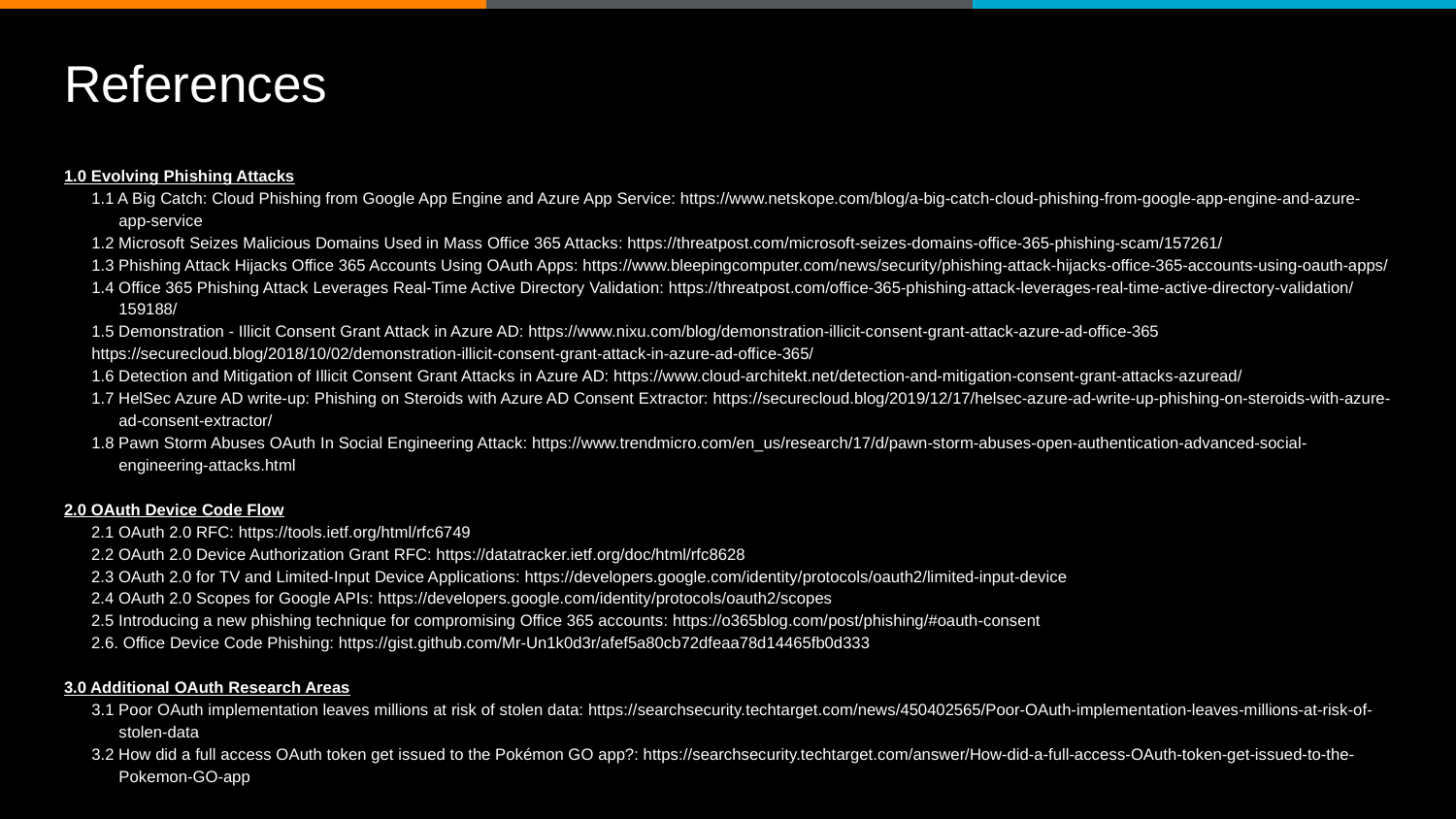

# References
1.0 Evolving Phishing Attacks
1.1 A Big Catch: Cloud Phishing from Google App Engine and Azure App Service: https://www.netskope.com/blog/a-big-catch-cloud-phishing-from-google-app-engine-and-azure-app-service
1.2 Microsoft Seizes Malicious Domains Used in Mass Office 365 Attacks: https://threatpost.com/microsoft-seizes-domains-office-365-phishing-scam/157261/
1.3 Phishing Attack Hijacks Office 365 Accounts Using OAuth Apps: https://www.bleepingcomputer.com/news/security/phishing-attack-hijacks-office-365-accounts-using-oauth-apps/
1.4 Office 365 Phishing Attack Leverages Real-Time Active Directory Validation: https://threatpost.com/office-365-phishing-attack-leverages-real-time-active-directory-validation/159188/
1.5 Demonstration - Illicit Consent Grant Attack in Azure AD: https://www.nixu.com/blog/demonstration-illicit-consent-grant-attack-azure-ad-office-365
https://securecloud.blog/2018/10/02/demonstration-illicit-consent-grant-attack-in-azure-ad-office-365/
1.6 Detection and Mitigation of Illicit Consent Grant Attacks in Azure AD: https://www.cloud-architekt.net/detection-and-mitigation-consent-grant-attacks-azuread/
1.7 HelSec Azure AD write-up: Phishing on Steroids with Azure AD Consent Extractor: https://securecloud.blog/2019/12/17/helsec-azure-ad-write-up-phishing-on-steroids-with-azure-ad-consent-extractor/
1.8 Pawn Storm Abuses OAuth In Social Engineering Attack: https://www.trendmicro.com/en_us/research/17/d/pawn-storm-abuses-open-authentication-advanced-social-engineering-attacks.html

2.0 OAuth Device Code Flow
2.1 OAuth 2.0 RFC: https://tools.ietf.org/html/rfc6749
2.2 OAuth 2.0 Device Authorization Grant RFC: https://datatracker.ietf.org/doc/html/rfc8628
2.3 OAuth 2.0 for TV and Limited-Input Device Applications: https://developers.google.com/identity/protocols/oauth2/limited-input-device
2.4 OAuth 2.0 Scopes for Google APIs: https://developers.google.com/identity/protocols/oauth2/scopes
2.5 Introducing a new phishing technique for compromising Office 365 accounts: https://o365blog.com/post/phishing/#oauth-consent
2.6. Office Device Code Phishing: https://gist.github.com/Mr-Un1k0d3r/afef5a80cb72dfeaa78d14465fb0d333

3.0 Additional OAuth Research Areas
3.1 Poor OAuth implementation leaves millions at risk of stolen data: https://searchsecurity.techtarget.com/news/450402565/Poor-OAuth-implementation-leaves-millions-at-risk-of-stolen-data
3.2 How did a full access OAuth token get issued to the Pokémon GO app?: https://searchsecurity.techtarget.com/answer/How-did-a-full-access-OAuth-token-get-issued-to-the-Pokemon-GO-app